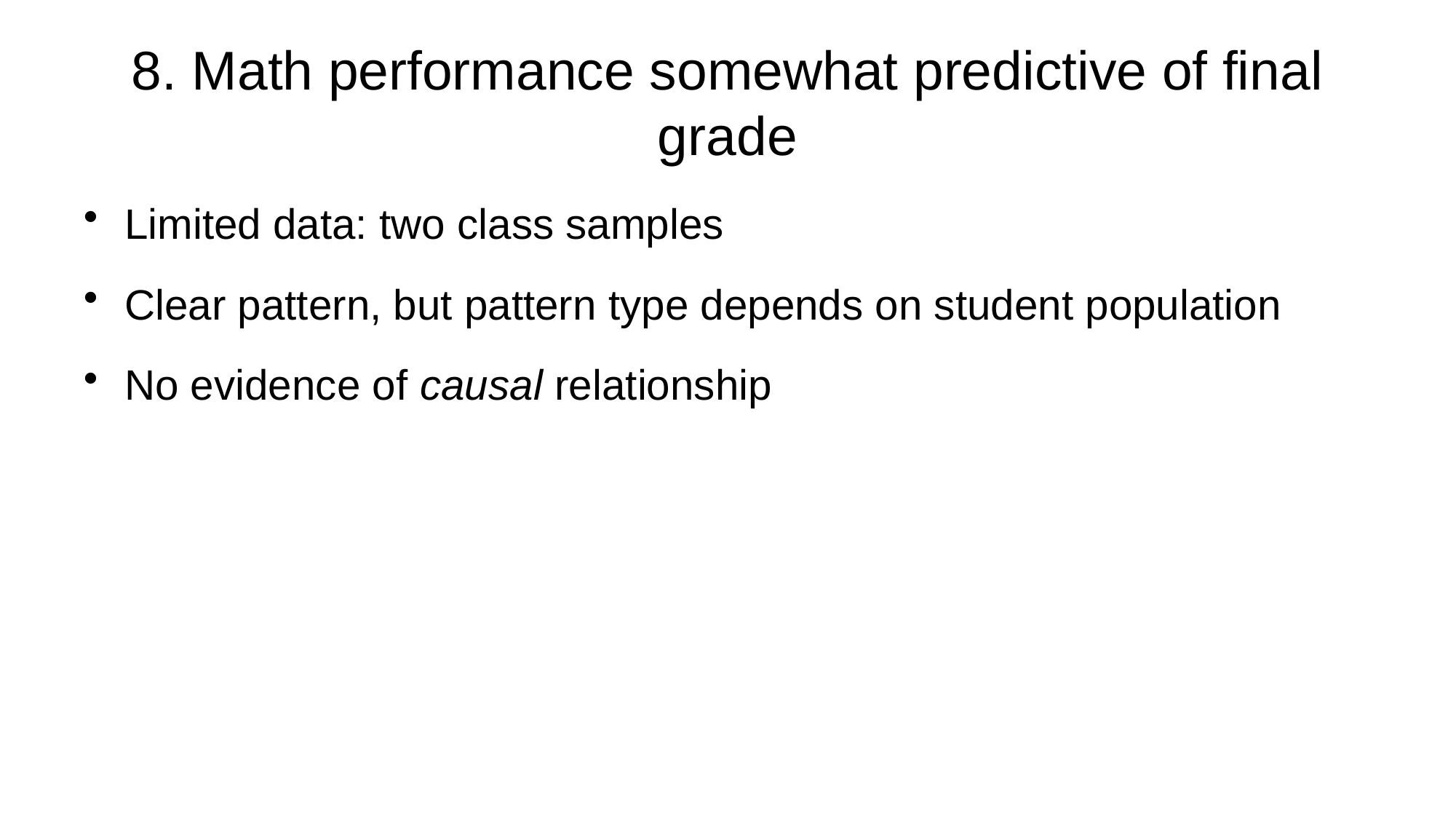

# 8. Math performance somewhat predictive of final grade
Limited data: two class samples
Clear pattern, but pattern type depends on student population
No evidence of causal relationship